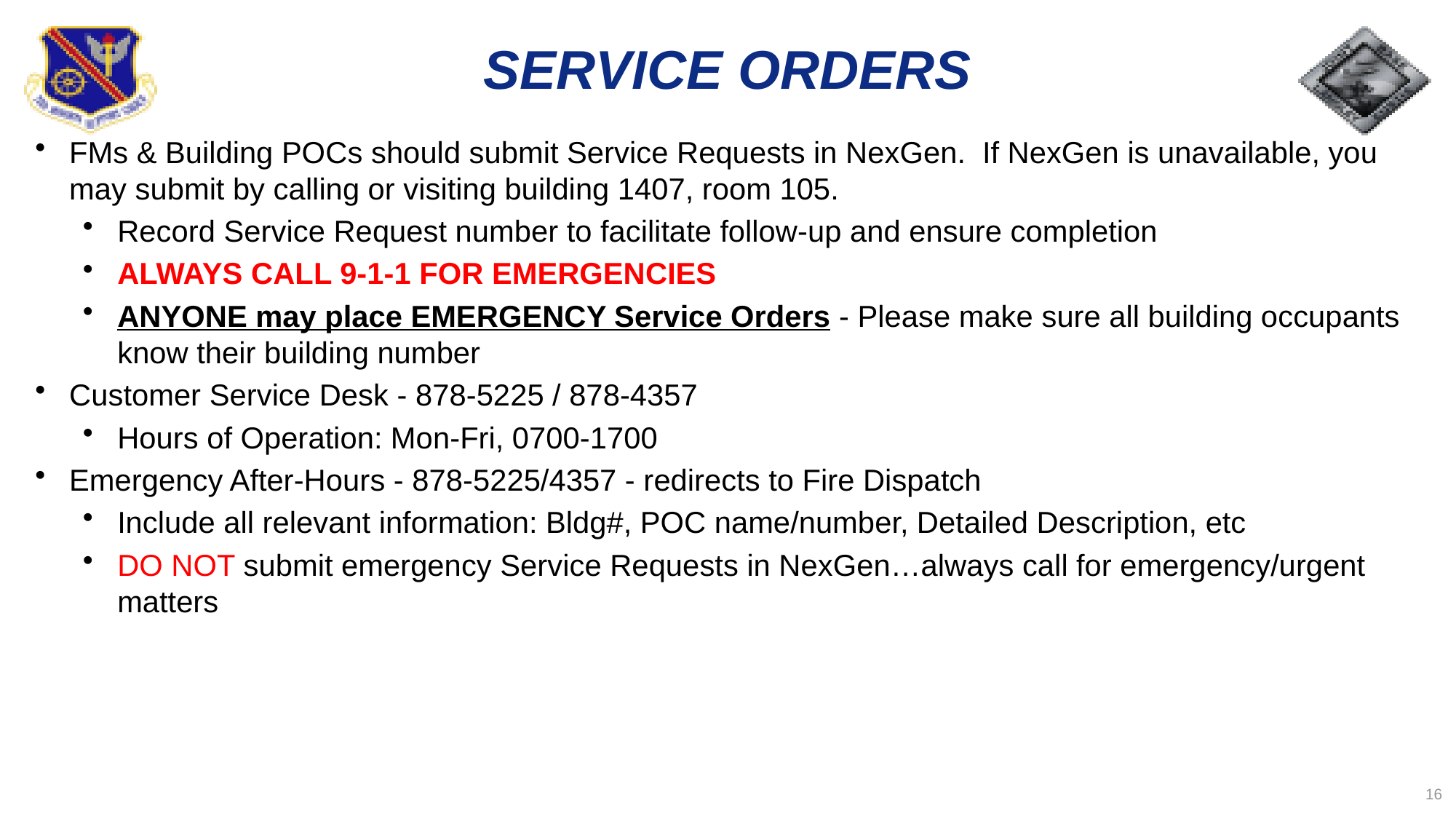

# SERVICE ORDERS
FMs & Building POCs should submit Service Requests in NexGen.  If NexGen is unavailable, you may submit by calling or visiting building 1407, room 105.
Record Service Request number to facilitate follow-up and ensure completion
ALWAYS CALL 9-1-1 FOR EMERGENCIES
ANYONE may place EMERGENCY Service Orders - Please make sure all building occupants know their building number
Customer Service Desk - 878-5225 / 878-4357
Hours of Operation: Mon-Fri, 0700-1700
Emergency After-Hours - 878-5225/4357 - redirects to Fire Dispatch
Include all relevant information: Bldg#, POC name/number, Detailed Description, etc
DO NOT submit emergency Service Requests in NexGen…always call for emergency/urgent matters
16